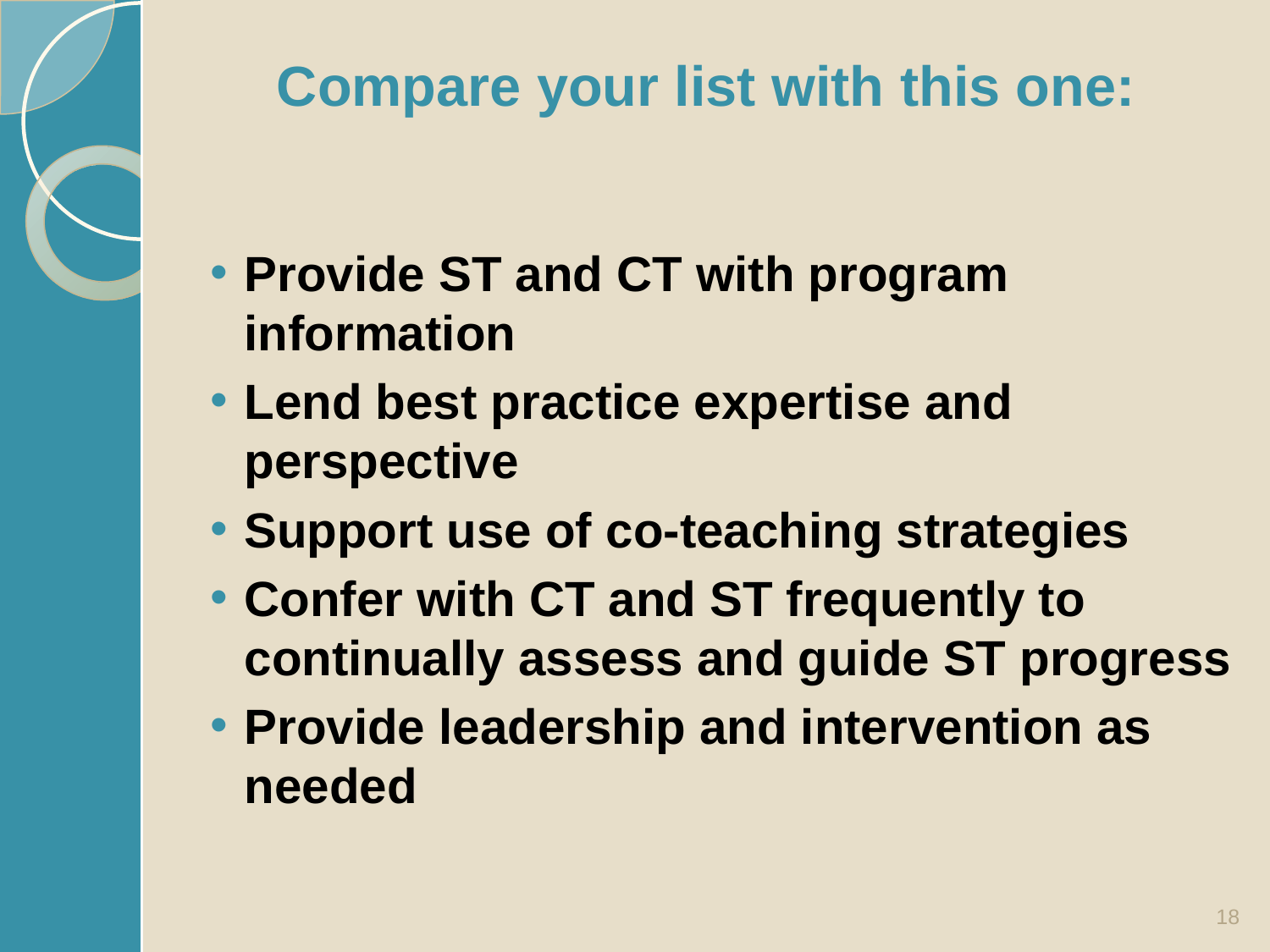

# Compare your list with this one:

Provide ST and CT with program information
Lend best practice expertise and perspective
Support use of co-teaching strategies
Confer with CT and ST frequently to continually assess and guide ST progress
Provide leadership and intervention as needed
18